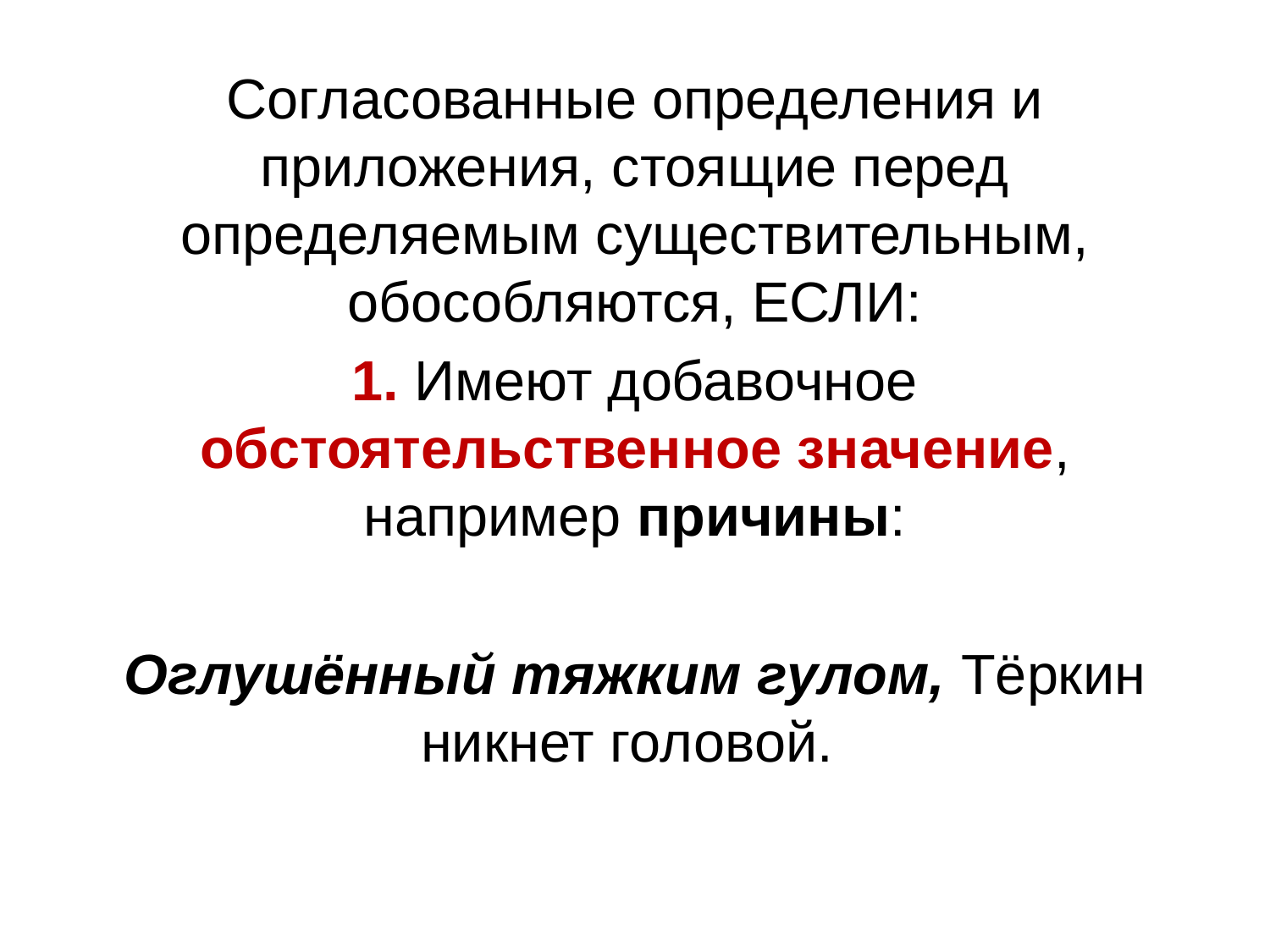

Согласованные определения и приложения, стоящие перед определяемым существительным, обособляются, ЕСЛИ:
1. Имеют добавочное обстоятельственное значение, например причины:

Оглушённый тяжким гулом, Тёркин никнет головой.